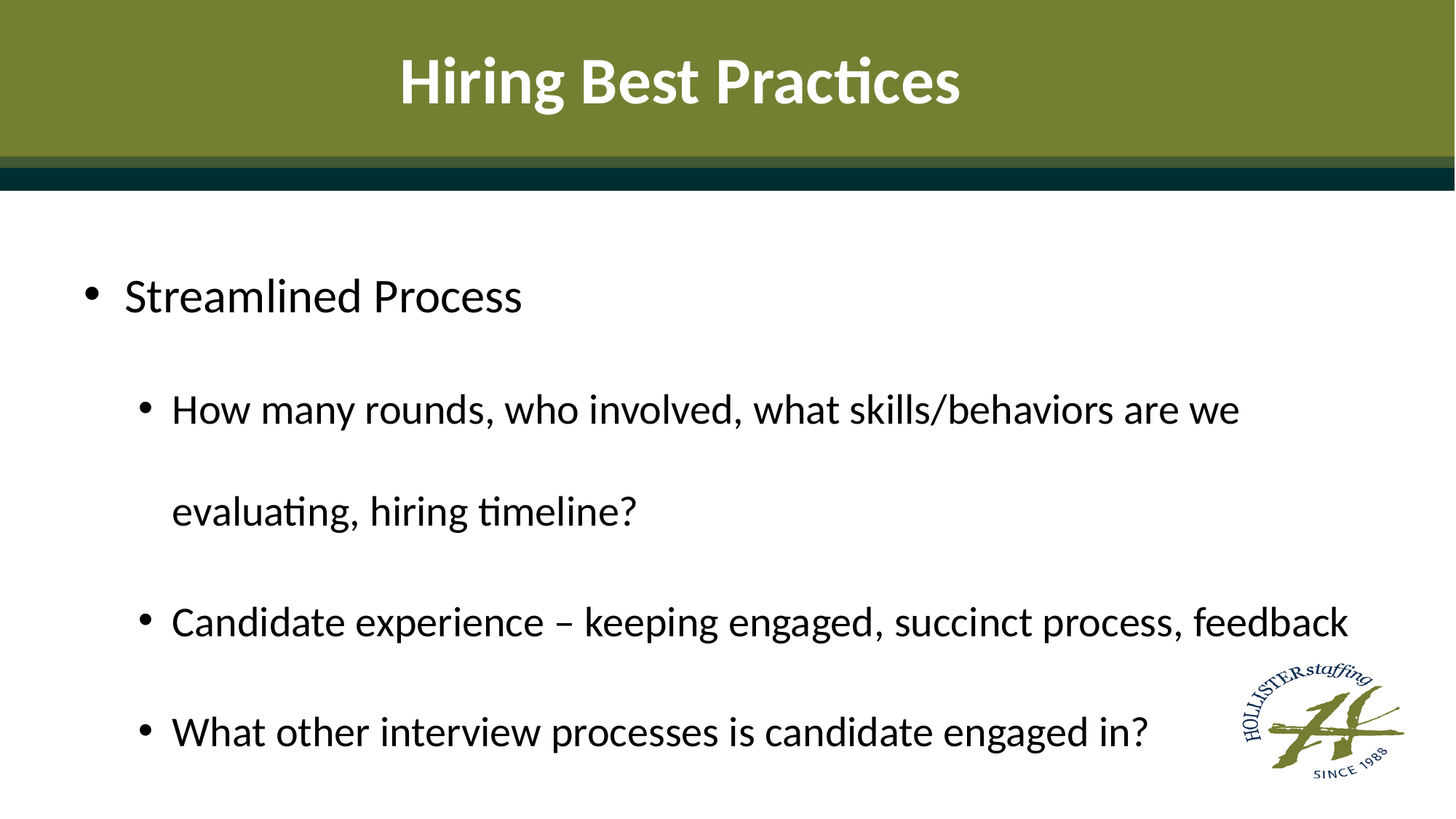

# Hiring Best Practices
Streamlined Process
How many rounds, who involved, what skills/behaviors are we evaluating, hiring timeline?
Candidate experience – keeping engaged, succinct process, feedback
What other interview processes is candidate engaged in?